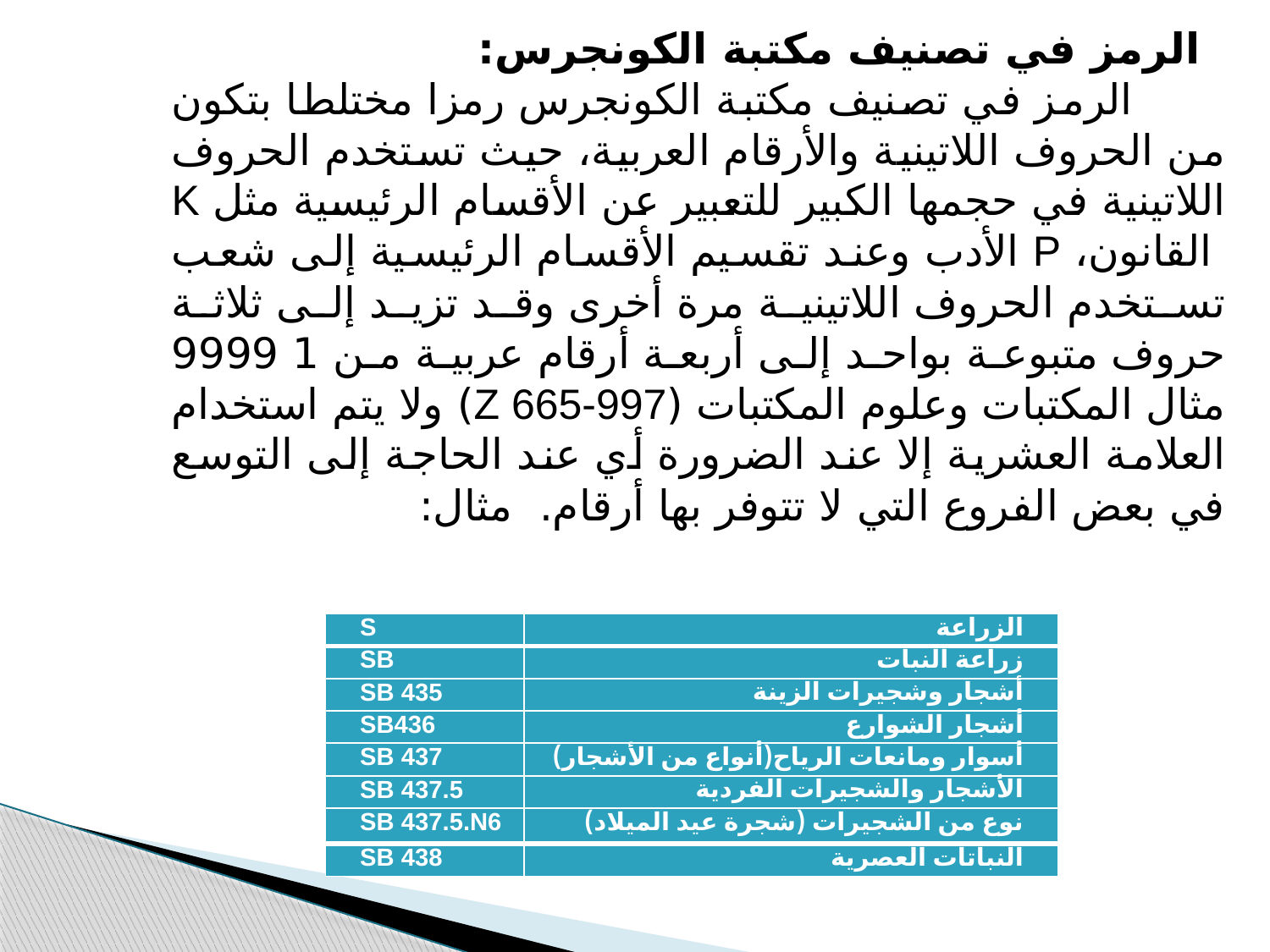

الرمز في تصنيف مكتبة الكونجرس:
     الرمز في تصنيف مكتبة الكونجرس رمزا مختلطا بتكون من الحروف اللاتينية والأرقام العربية، حيث تستخدم الحروف اللاتينية في حجمها الكبير للتعبير عن الأقسام الرئيسية مثل K  القانون، P الأدب وعند تقسيم الأقسام الرئيسية إلى شعب تستخدم الحروف اللاتينية مرة أخرى وقد تزيد إلى ثلاثة حروف متبوعة بواحد إلى أربعة أرقام عربية من 1 9999 مثال المكتبات وعلوم المكتبات (Z 665-997) ولا يتم استخدام العلامة العشرية إلا عند الضرورة أي عند الحاجة إلى التوسع في بعض الفروع التي لا تتوفر بها أرقام.  مثال:

| S | الزراعة |
| --- | --- |
| SB | زراعة النبات |
| SB 435 | أشجار وشجيرات الزينة |
| SB436 | أشجار الشوارع |
| SB 437 | أسوار ومانعات الرياح(أنواع من الأشجار) |
| SB 437.5 | الأشجار والشجيرات الفردية |
| SB 437.5.N6 | نوع من الشجيرات (شجرة عيد الميلاد) |
| SB 438 | النباتات العصرية |